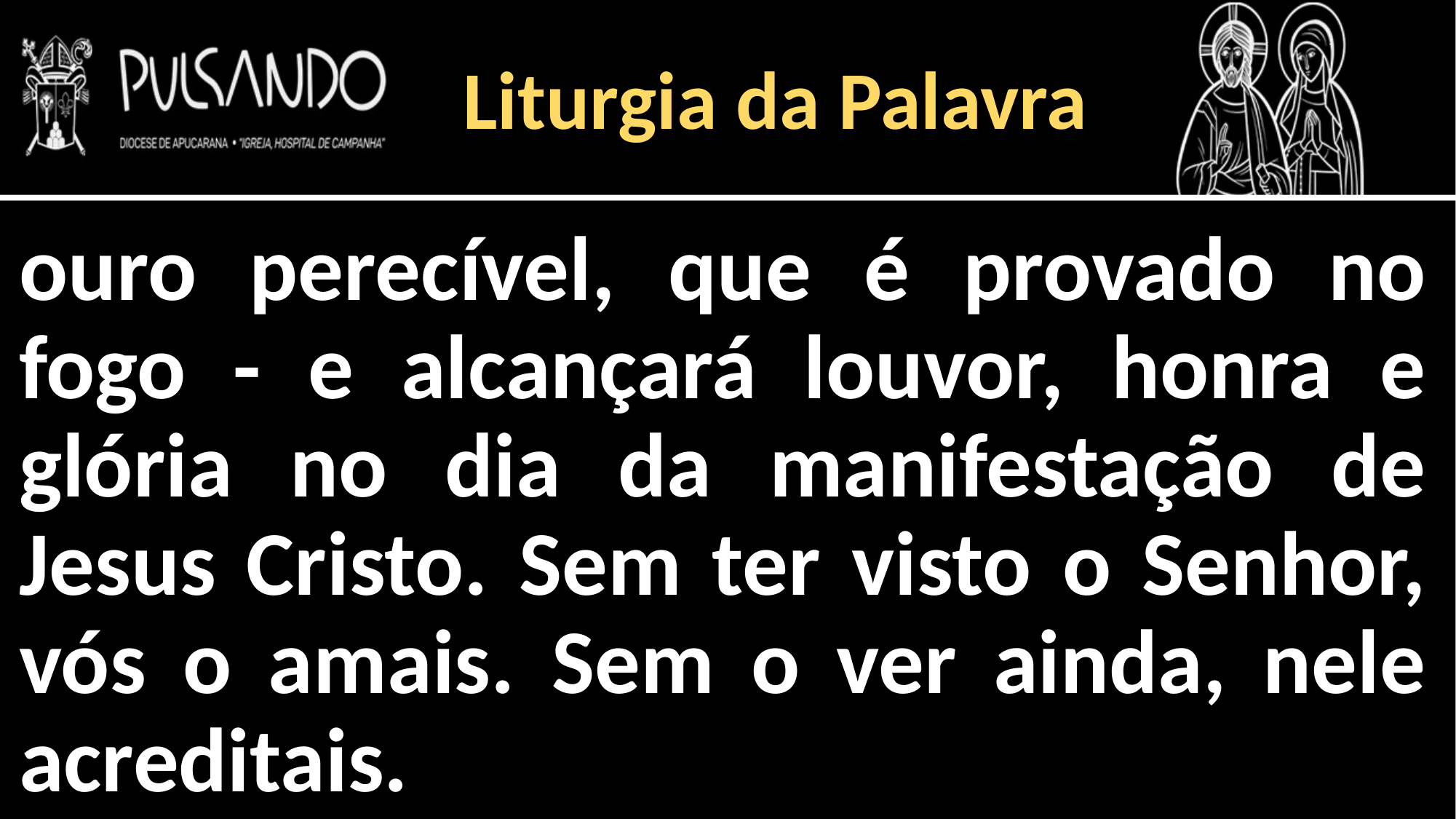

Liturgia da Palavra
ouro perecível, que é provado no fogo - e alcançará louvor, honra e glória no dia da manifestação de Jesus Cristo. Sem ter visto o Senhor, vós o amais. Sem o ver ainda, nele acreditais.